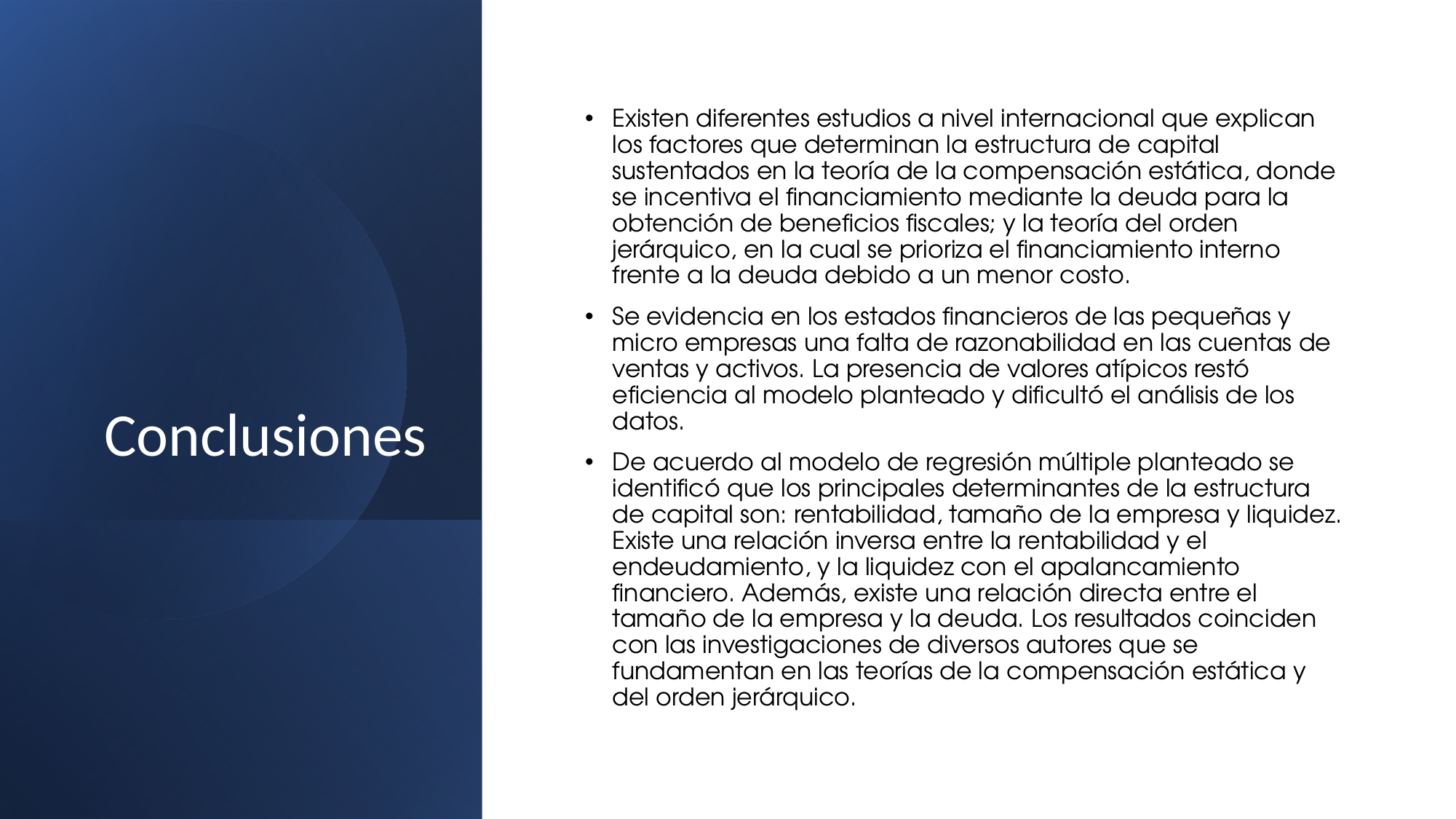

# Conclusiones
Existen diferentes estudios a nivel internacional que explican los factores que determinan la estructura de capital sustentados en la teoría de la compensación estática, donde se incentiva el financiamiento mediante la deuda para la obtención de beneficios fiscales; y la teoría del orden jerárquico, en la cual se prioriza el financiamiento interno frente a la deuda debido a un menor costo.
Se evidencia en los estados financieros de las pequeñas y micro empresas una falta de razonabilidad en las cuentas de ventas y activos. La presencia de valores atípicos restó eficiencia al modelo planteado y dificultó el análisis de los datos.
De acuerdo al modelo de regresión múltiple planteado se identificó que los principales determinantes de la estructura de capital son: rentabilidad, tamaño de la empresa y liquidez. Existe una relación inversa entre la rentabilidad y el endeudamiento, y la liquidez con el apalancamiento financiero. Además, existe una relación directa entre el tamaño de la empresa y la deuda. Los resultados coinciden con las investigaciones de diversos autores que se fundamentan en las teorías de la compensación estática y del orden jerárquico.